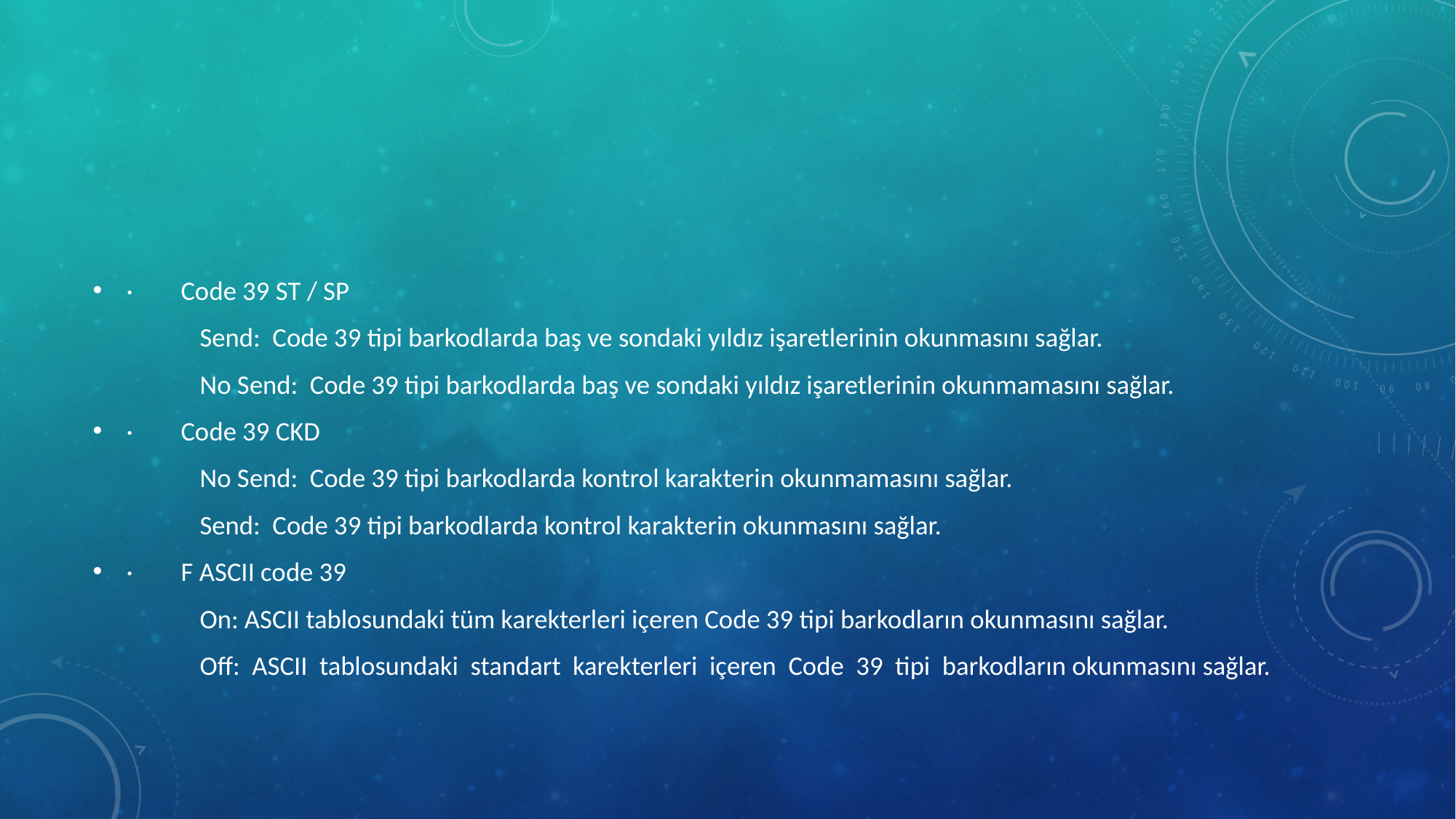

#
·        Code 39 ST / SP
		Send:  Code 39 tipi barkodlarda baş ve sondaki yıldız işaretlerinin okunmasını sağlar.
		No Send:  Code 39 tipi barkodlarda baş ve sondaki yıldız işaretlerinin okunmamasını sağlar.
·        Code 39 CKD
		No Send:  Code 39 tipi barkodlarda kontrol karakterin okunmamasını sağlar.
		Send:  Code 39 tipi barkodlarda kontrol karakterin okunmasını sağlar.
·        F ASCII code 39
		On: ASCII tablosundaki tüm karekterleri içeren Code 39 tipi barkodların okunmasını sağlar.
		Off:  ASCII  tablosundaki  standart  karekterleri  içeren  Code  39  tipi  barkodların okunmasını sağlar.